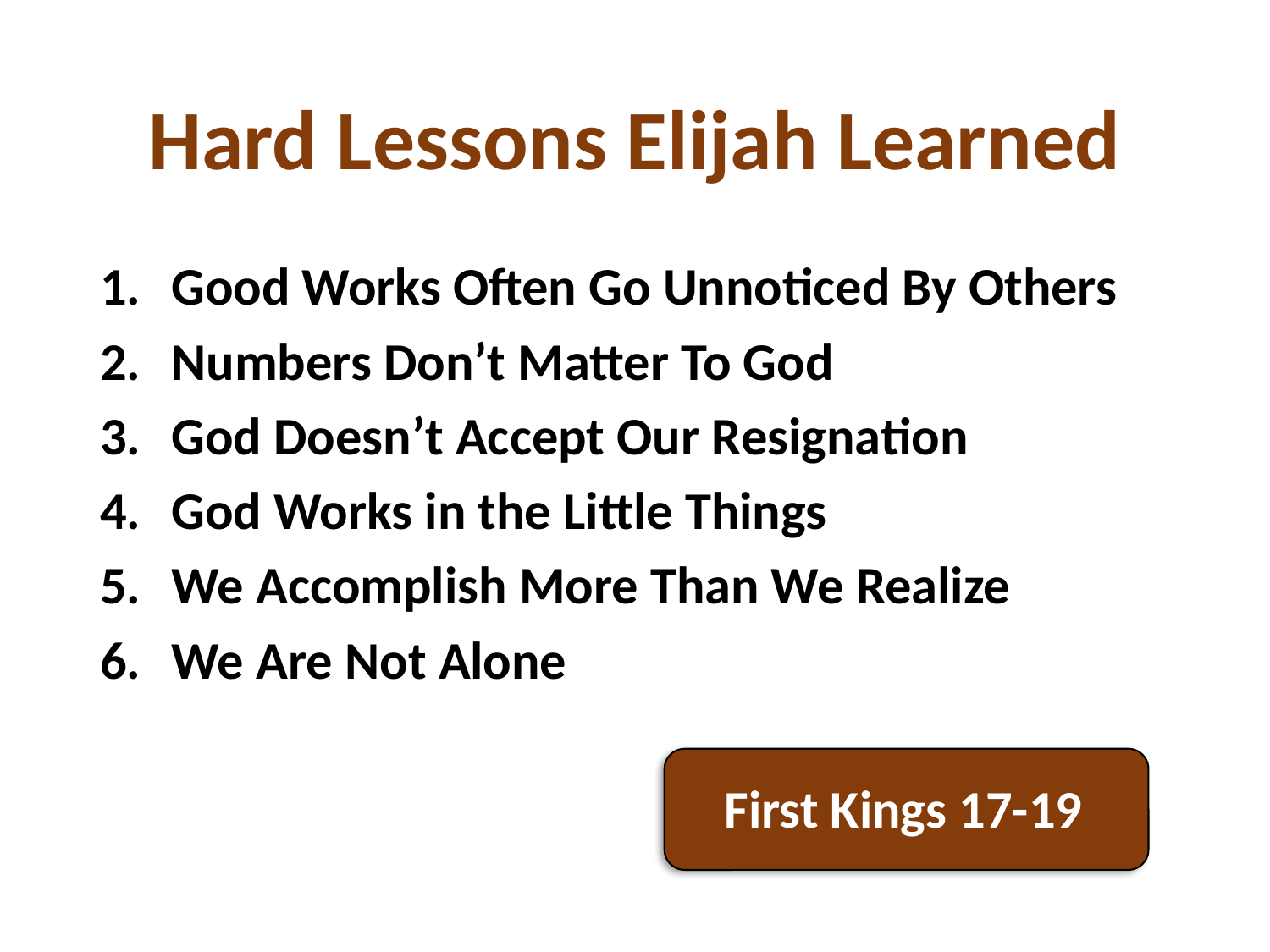

# Hard Lessons Elijah Learned
Good Works Often Go Unnoticed By Others
Numbers Don’t Matter To God
God Doesn’t Accept Our Resignation
God Works in the Little Things
We Accomplish More Than We Realize
We Are Not Alone

First Kings 17-19